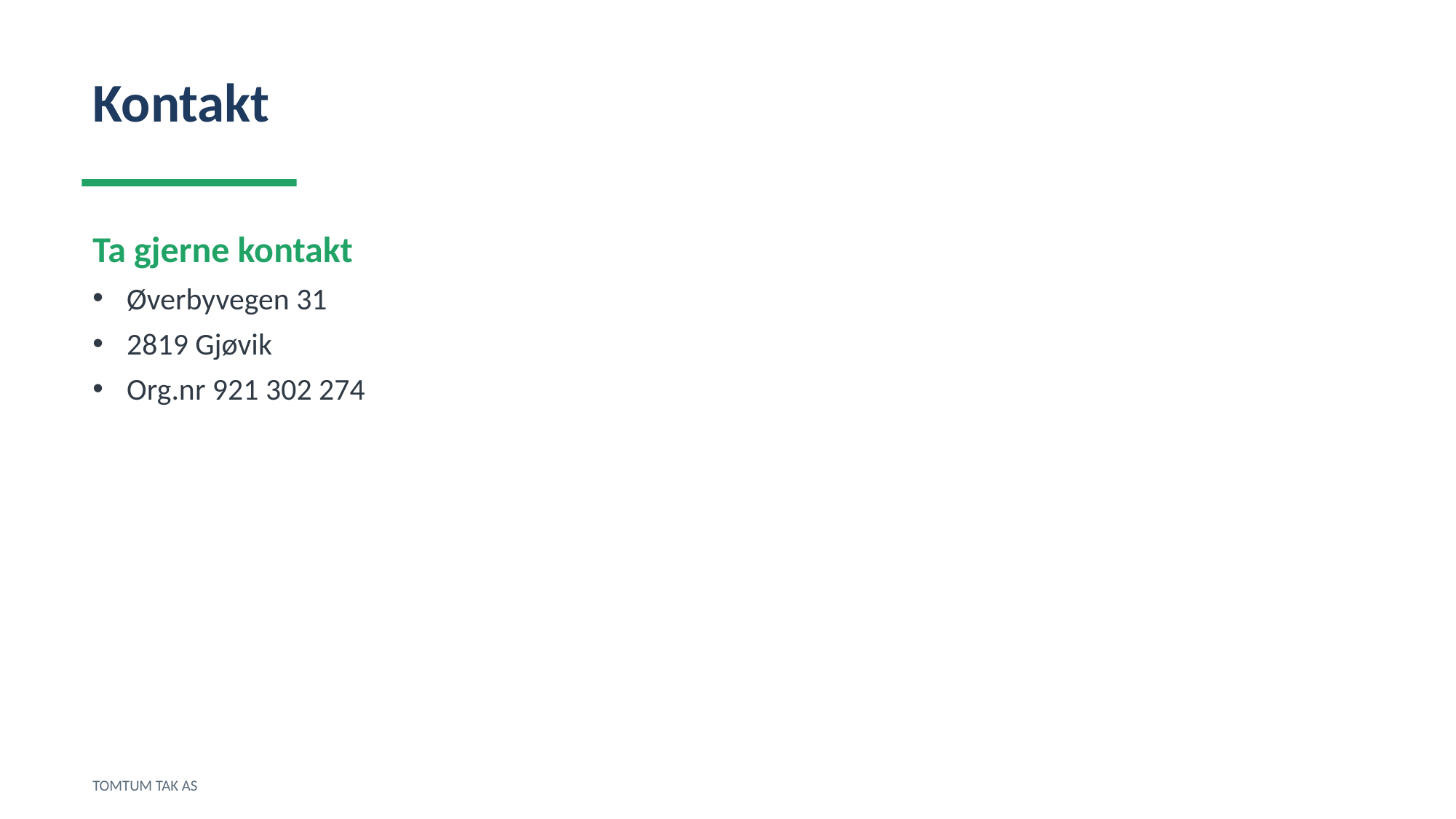

Kontakt

Ta gjerne kontakt
Øverbyvegen 31
2819 Gjøvik
Org.nr 921 302 274
TOMTUM TAK AS